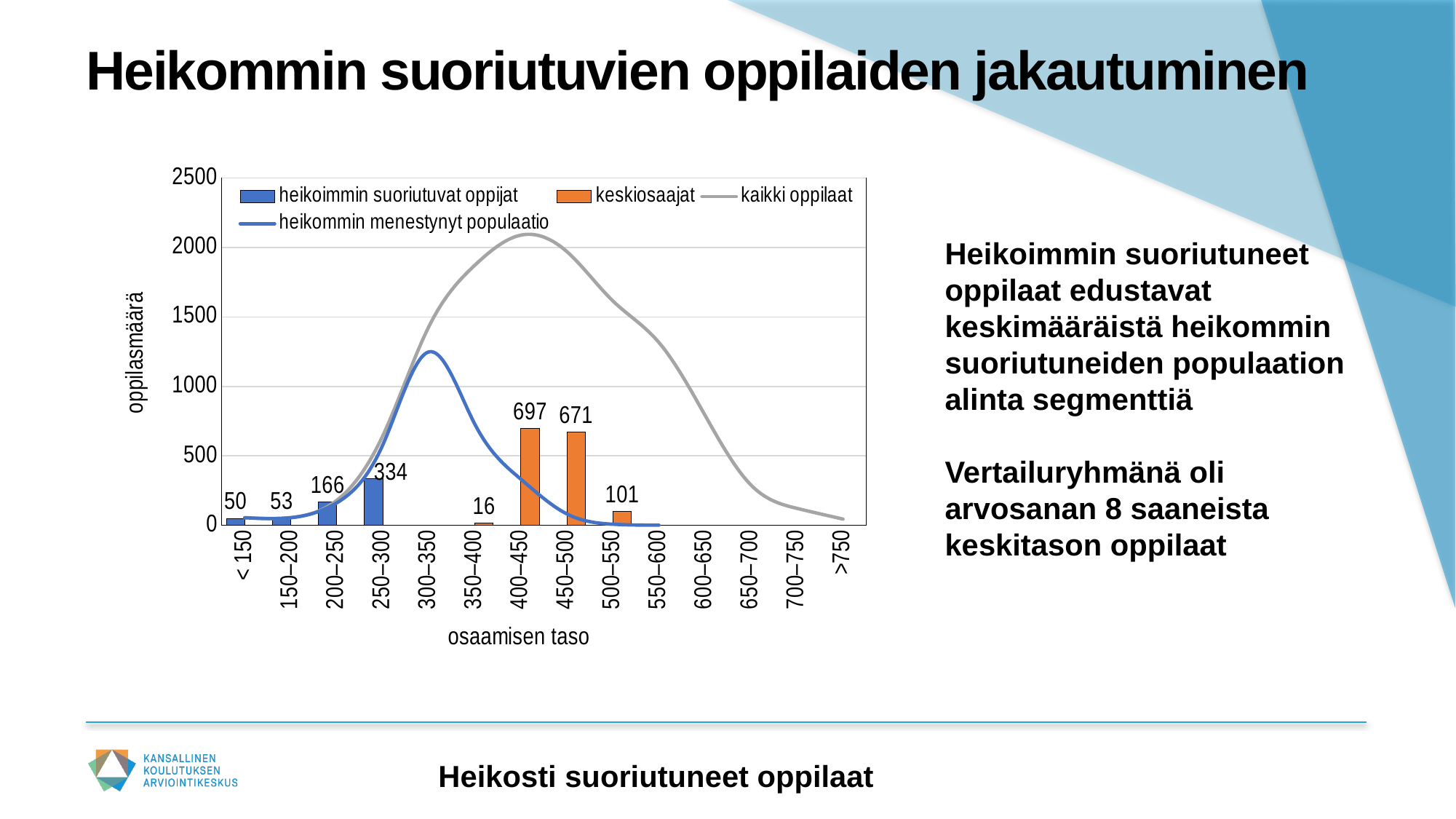

# Heikommin suoriutuvien oppilaiden jakautuminen

### Chart

| Category | heikoimmin suoriutuvat oppijat | keskiosaajat | kaikki oppilaat | heikommin menestynyt populaatio |
|---|---|---|---|---|
| < 150 | 50.0 | None | 55.0 | 55.0 |
| 150–200 | 53.0 | None | 56.0 | 55.0 |
| 200–250 | 166.0 | None | 180.0 | 162.0 |
| 250–300 | 334.0 | None | 646.0 | 580.0 |
| 300–350 | None | None | 1431.0 | 1249.0 |
| 350–400 | None | 16.0 | 1873.0 | 727.0 |
| 400–450 | None | 697.0 | 2089.0 | 332.0 |
| 450–500 | None | 671.0 | 1970.0 | 82.0 |
| 500–550 | None | 101.0 | 1615.0 | 8.0 |
| 550–600 | None | None | 1316.0 | 1.0 |
| 600–650 | None | None | 793.0 | None |
| 650–700 | None | None | 290.0 | None |
| 700–750 | None | None | 122.0 | None |
| >750 | None | None | 45.0 | None |
Heikoimmin suoriutuneet oppilaat edustavat keskimääräistä heikommin suoriutuneiden populaation alinta segmenttiä

Vertailuryhmänä oli arvosanan 8 saaneista keskitason oppilaat
Heikosti suoriutuneet oppilaat